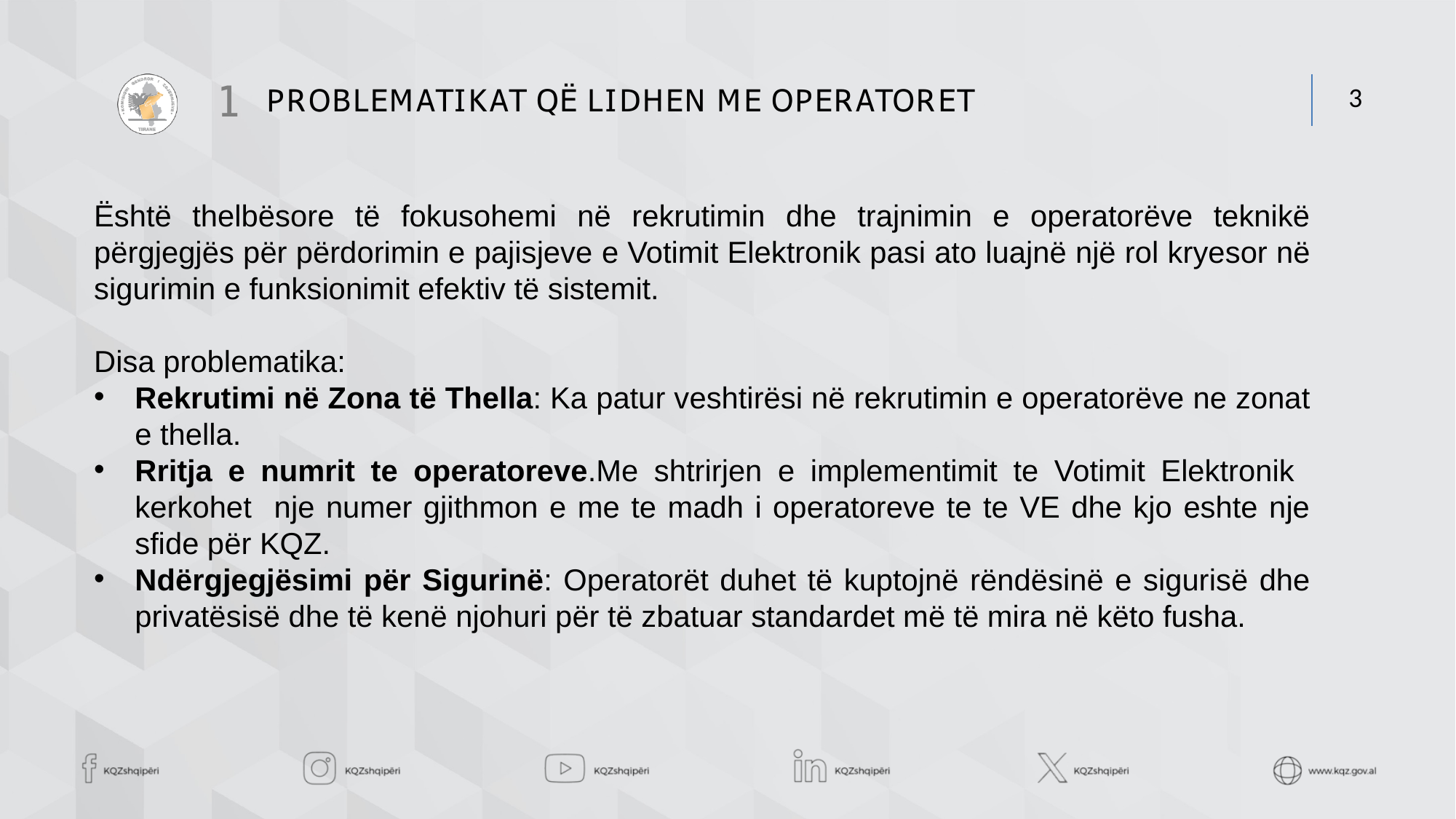

1
# PROBLEMATIKAT QË LIDHEN ME OPERATORET
Është thelbësore të fokusohemi në rekrutimin dhe trajnimin e operatorëve teknikë përgjegjës për përdorimin e pajisjeve e Votimit Elektronik pasi ato luajnë një rol kryesor në sigurimin e funksionimit efektiv të sistemit.

Disa problematika:
Rekrutimi në Zona të Thella: Ka patur veshtirësi në rekrutimin e operatorëve ne zonat e thella.
Rritja e numrit te operatoreve.Me shtrirjen e implementimit te Votimit Elektronik  kerkohet  nje numer gjithmon e me te madh i operatoreve te te VE dhe kjo eshte nje sfide për KQZ.
Ndërgjegjësimi për Sigurinë: Operatorët duhet të kuptojnë rëndësinë e sigurisë dhe privatësisë dhe të kenë njohuri për të zbatuar standardet më të mira në këto fusha.